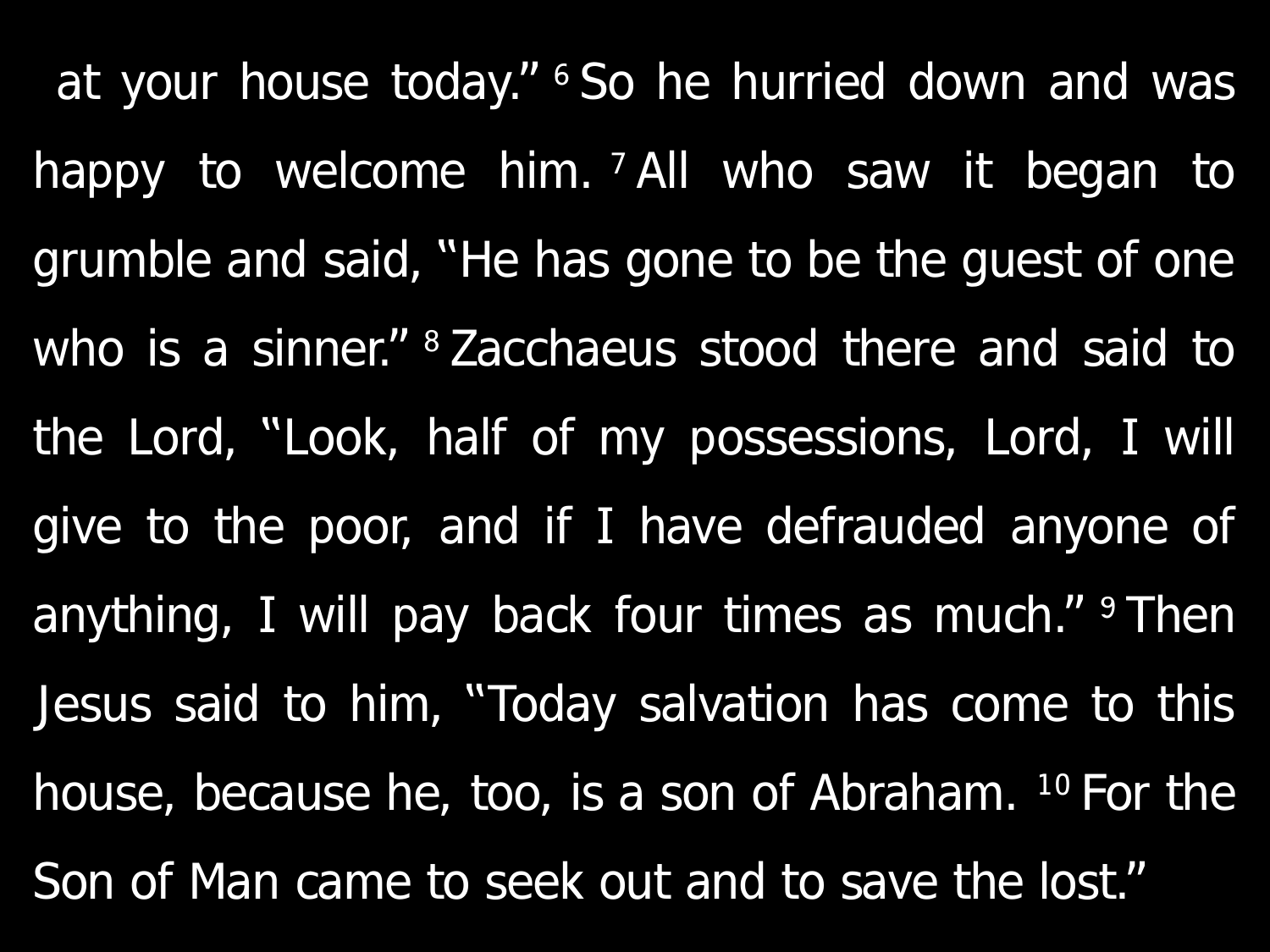

at your house today.” 6 So he hurried down and was happy to welcome him. 7 All who saw it began to grumble and said, “He has gone to be the guest of one who is a sinner.” 8 Zacchaeus stood there and said to the Lord, “Look, half of my possessions, Lord, I will give to the poor, and if I have defrauded anyone of anything, I will pay back four times as much.” 9 Then Jesus said to him, “Today salvation has come to this house, because he, too, is a son of Abraham. 10 For the Son of Man came to seek out and to save the lost.”